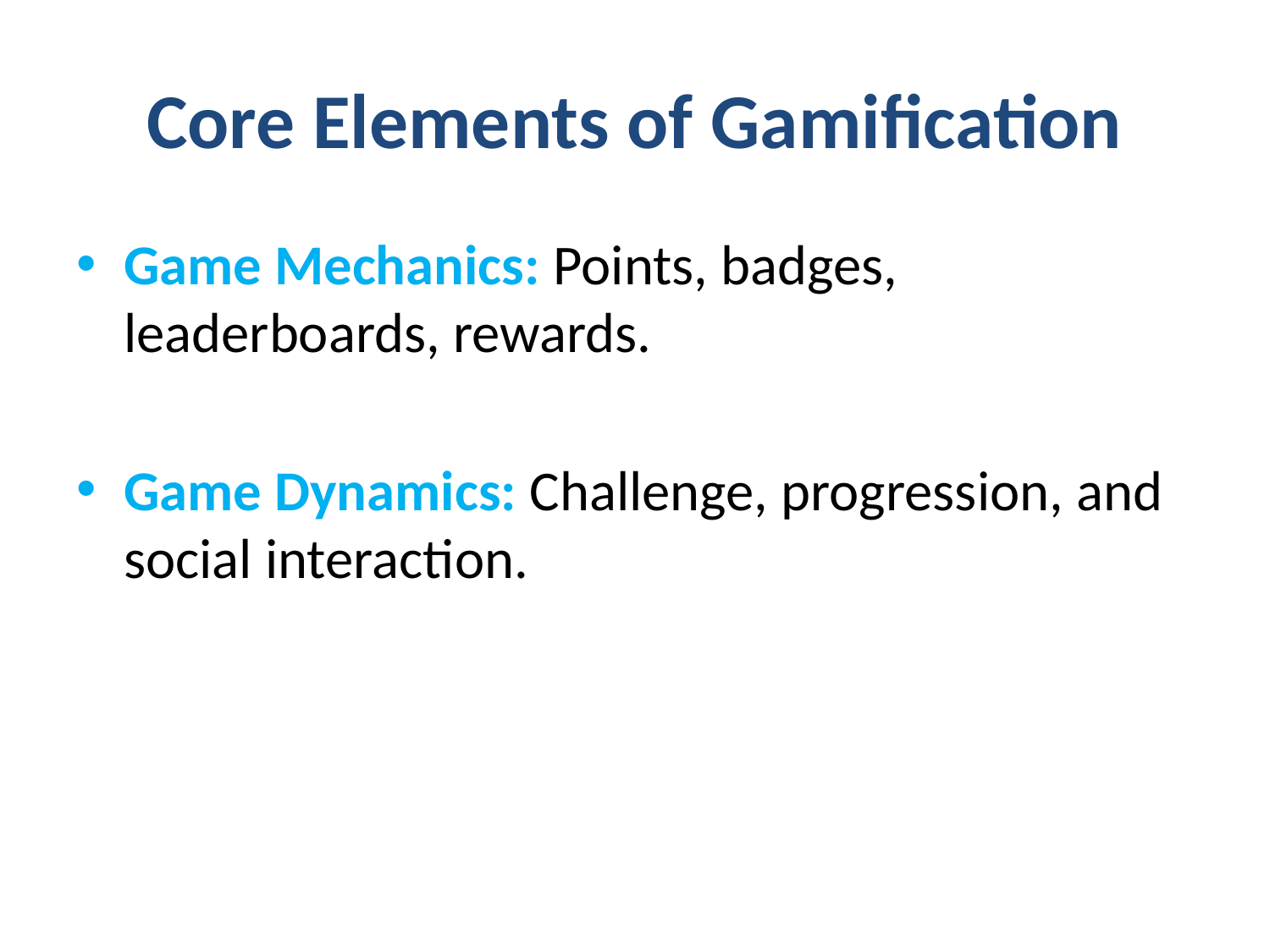

# Core Elements of Gamification
Game Mechanics: Points, badges, leaderboards, rewards.

Game Dynamics: Challenge, progression, and social interaction.